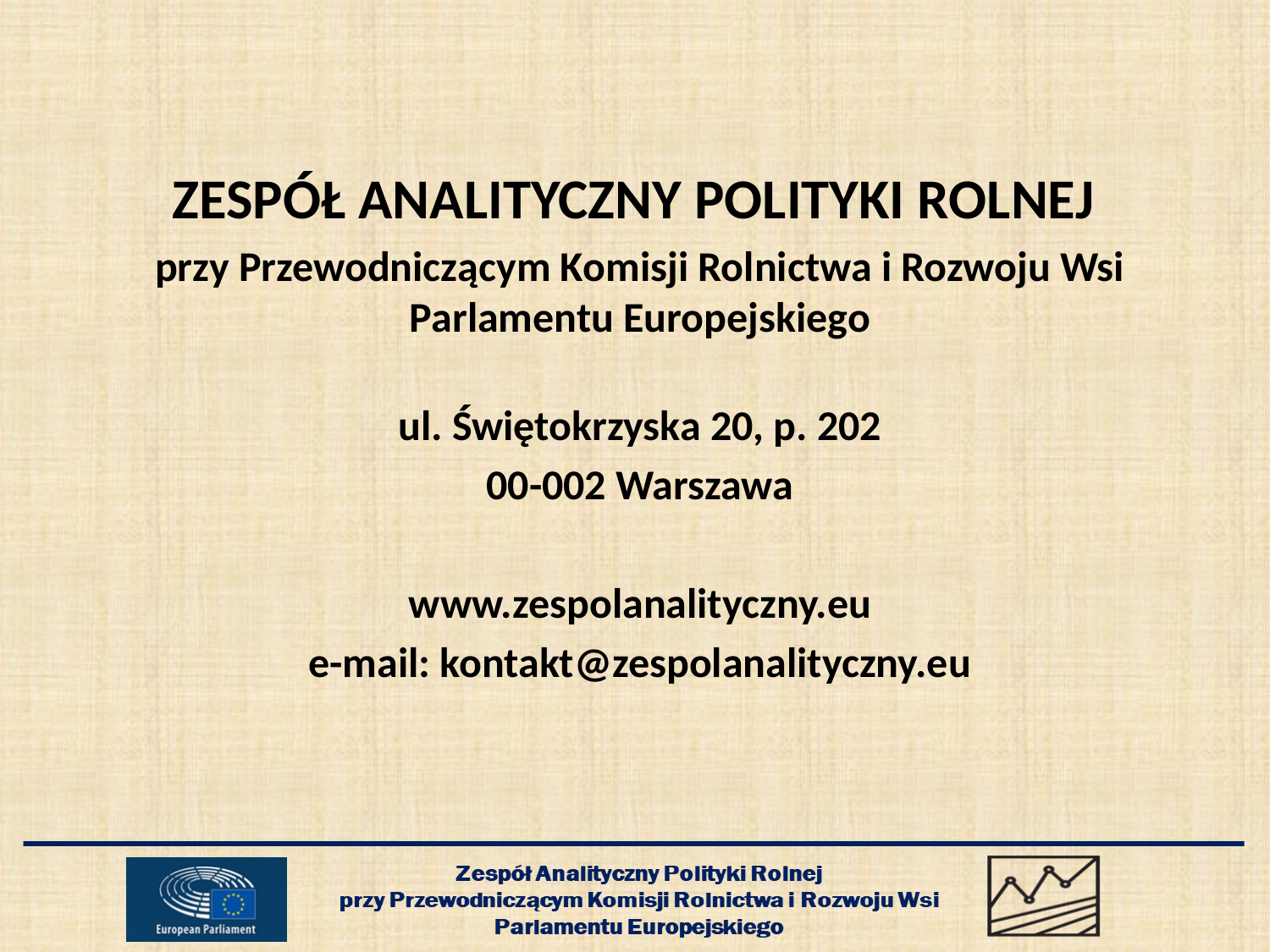

ZESPÓŁ ANALITYCZNY POLITYKI ROLNEJ
przy Przewodniczącym Komisji Rolnictwa i Rozwoju Wsi Parlamentu Europejskiego

ul. Świętokrzyska 20, p. 202
00-002 Warszawa

www.zespolanalityczny.eu
e-mail: kontakt@zespolanalityczny.eu